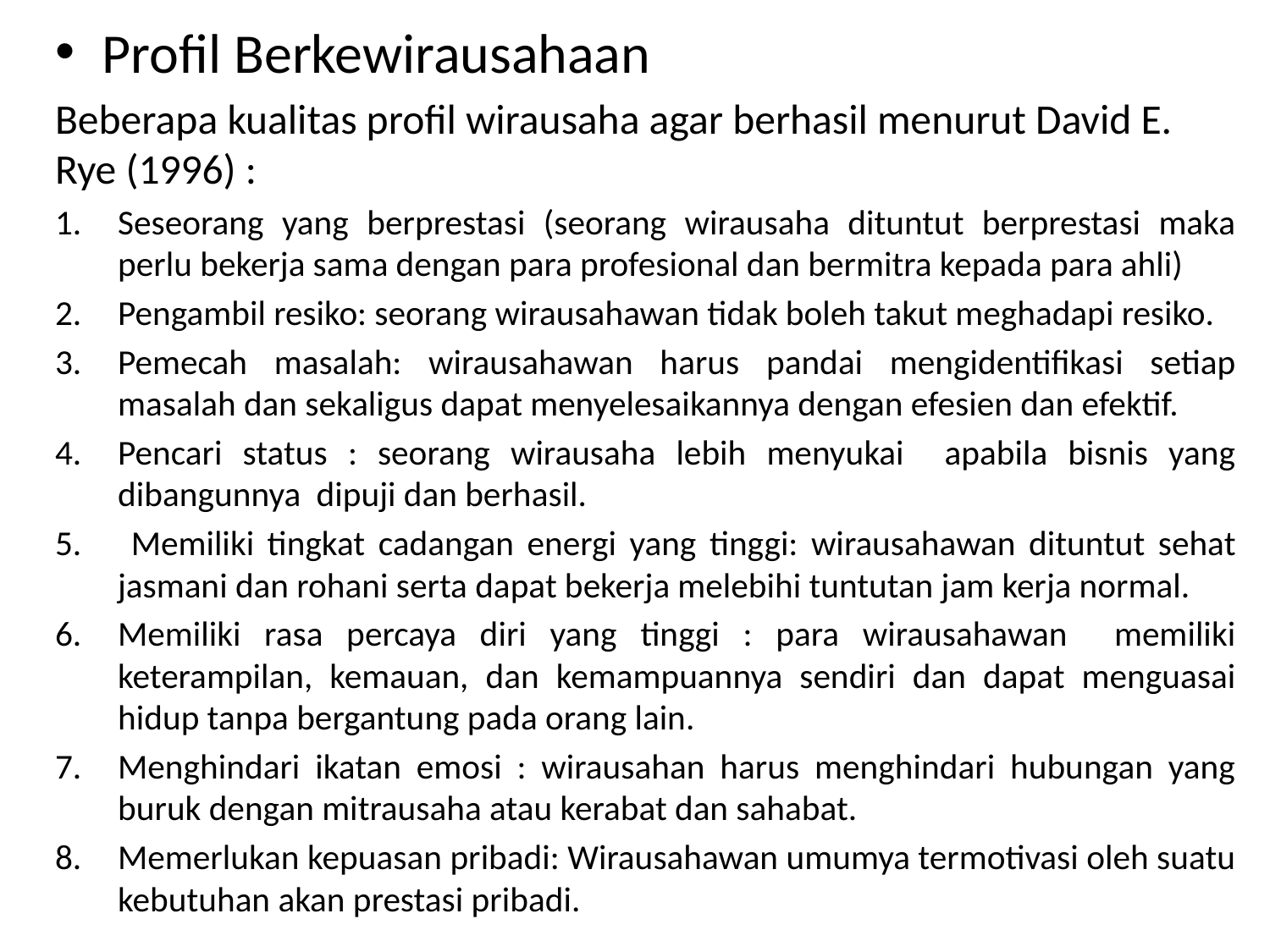

Profil Berkewirausahaan
Beberapa kualitas profil wirausaha agar berhasil menurut David E. Rye (1996) :
Seseorang yang berprestasi (seorang wirausaha dituntut berprestasi maka perlu bekerja sama dengan para profesional dan bermitra kepada para ahli)
Pengambil resiko: seorang wirausahawan tidak boleh takut meghadapi resiko.
Pemecah masalah: wirausahawan harus pandai mengidentifikasi setiap masalah dan sekaligus dapat menyelesaikannya dengan efesien dan efektif.
Pencari status : seorang wirausaha lebih menyukai  apabila bisnis yang dibangunnya  dipuji dan berhasil.
 Memiliki tingkat cadangan energi yang tinggi: wirausahawan dituntut sehat jasmani dan rohani serta dapat bekerja melebihi tuntutan jam kerja normal.
Memiliki rasa percaya diri yang tinggi : para wirausahawan  memiliki keterampilan, kemauan, dan kemampuannya sendiri dan dapat menguasai hidup tanpa bergantung pada orang lain.
Menghindari ikatan emosi : wirausahan harus menghindari hubungan yang buruk dengan mitrausaha atau kerabat dan sahabat.
Memerlukan kepuasan pribadi: Wirausahawan umumya termotivasi oleh suatu kebutuhan akan prestasi pribadi.